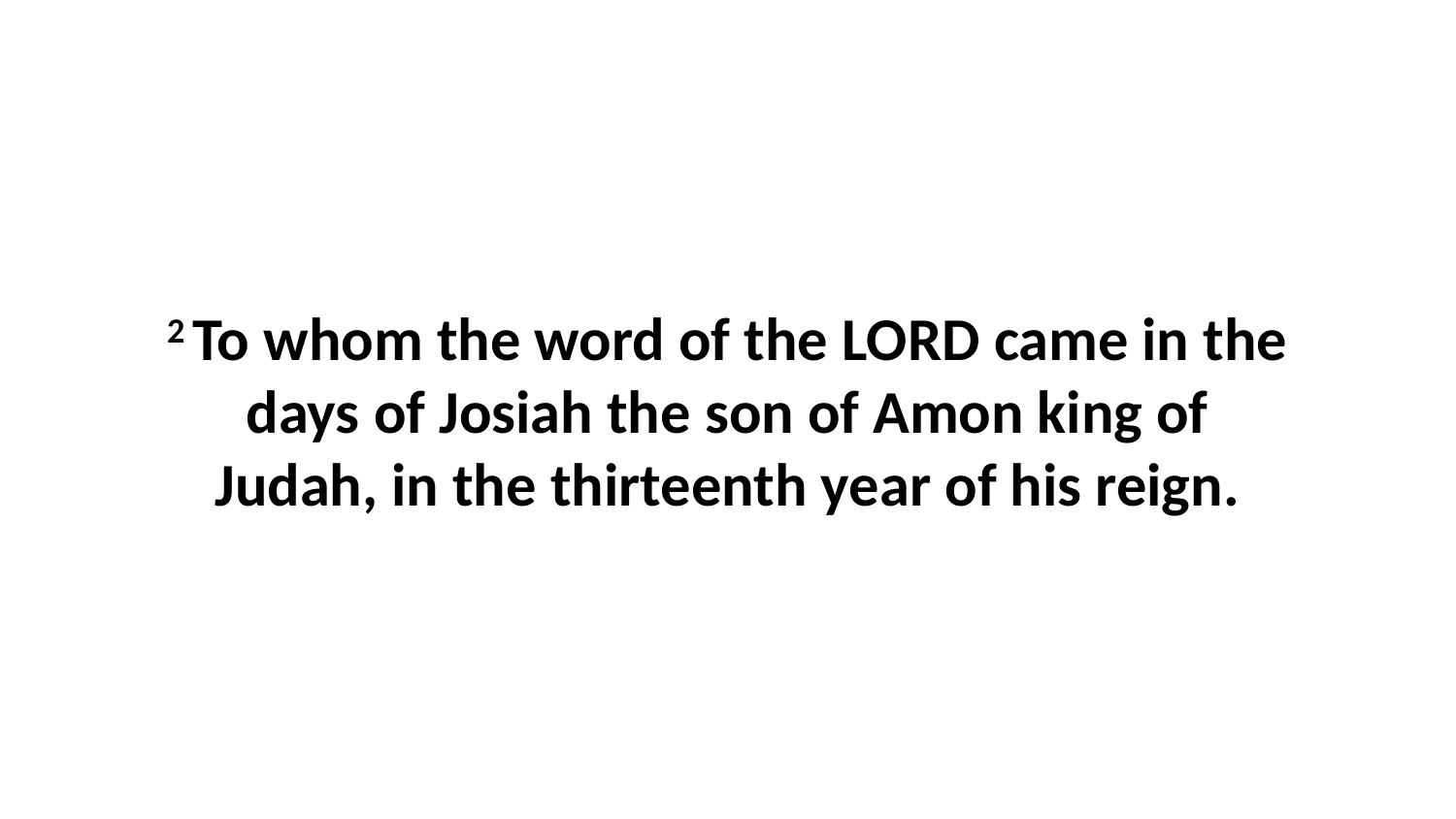

2 To whom the word of the LORD came in the days of Josiah the son of Amon king of Judah, in the thirteenth year of his reign.